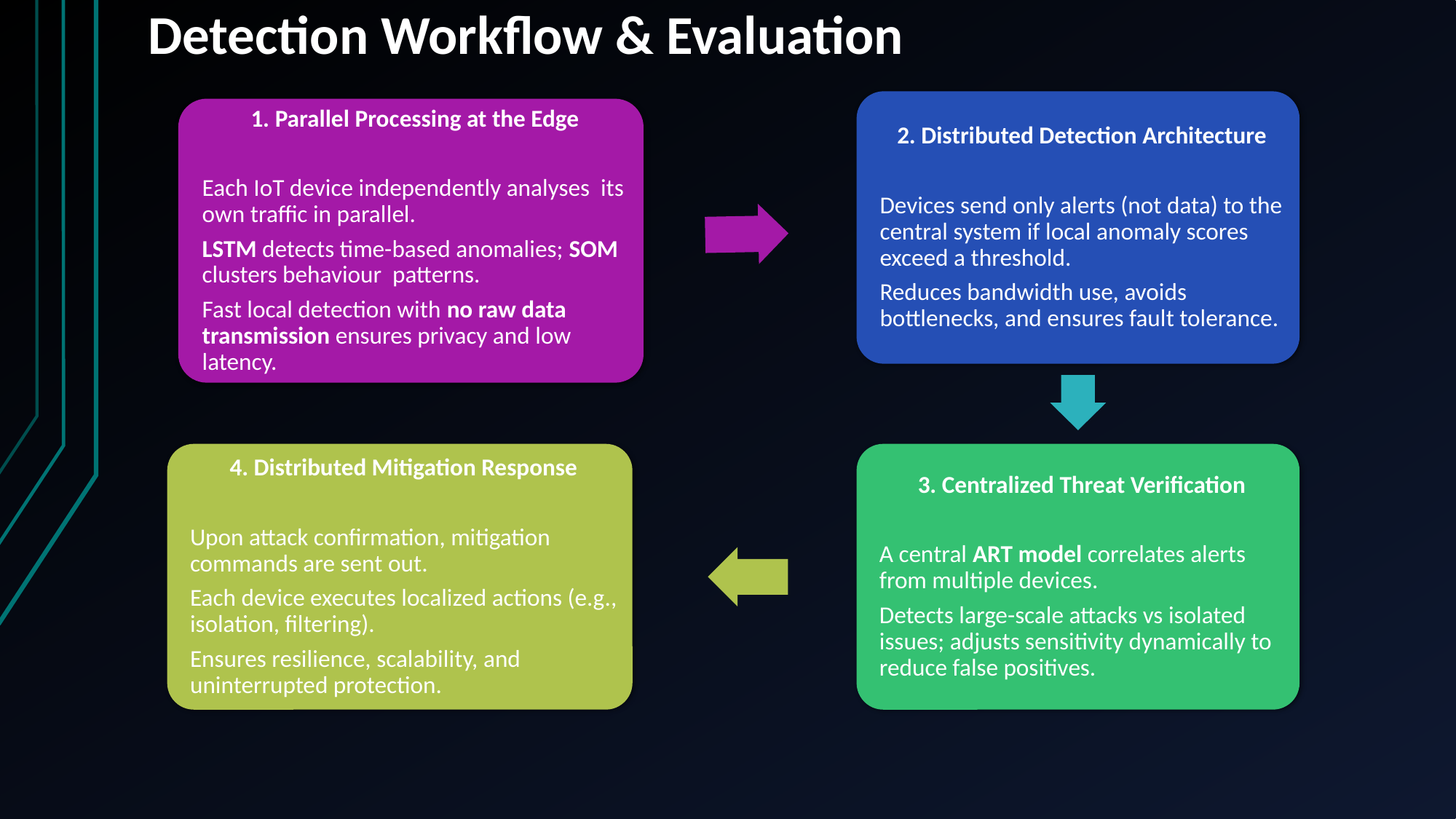

# Detection Workflow & Evaluation
1. Parallel Processing at the Edge

Each IoT device independently analyses  its own traffic in parallel.
LSTM detects time-based anomalies; SOM clusters behaviour  patterns.
Fast local detection with no raw data transmission ensures privacy and low latency.

2. Distributed Detection Architecture

Devices send only alerts (not data) to the central system if local anomaly scores exceed a threshold.
Reduces bandwidth use, avoids bottlenecks, and ensures fault tolerance.

3. Centralized Threat Verification

A central ART model correlates alerts from multiple devices.
Detects large-scale attacks vs isolated issues; adjusts sensitivity dynamically to reduce false positives.

4. Distributed Mitigation Response

Upon attack confirmation, mitigation commands are sent out.
Each device executes localized actions (e.g., isolation, filtering).
Ensures resilience, scalability, and uninterrupted protection.